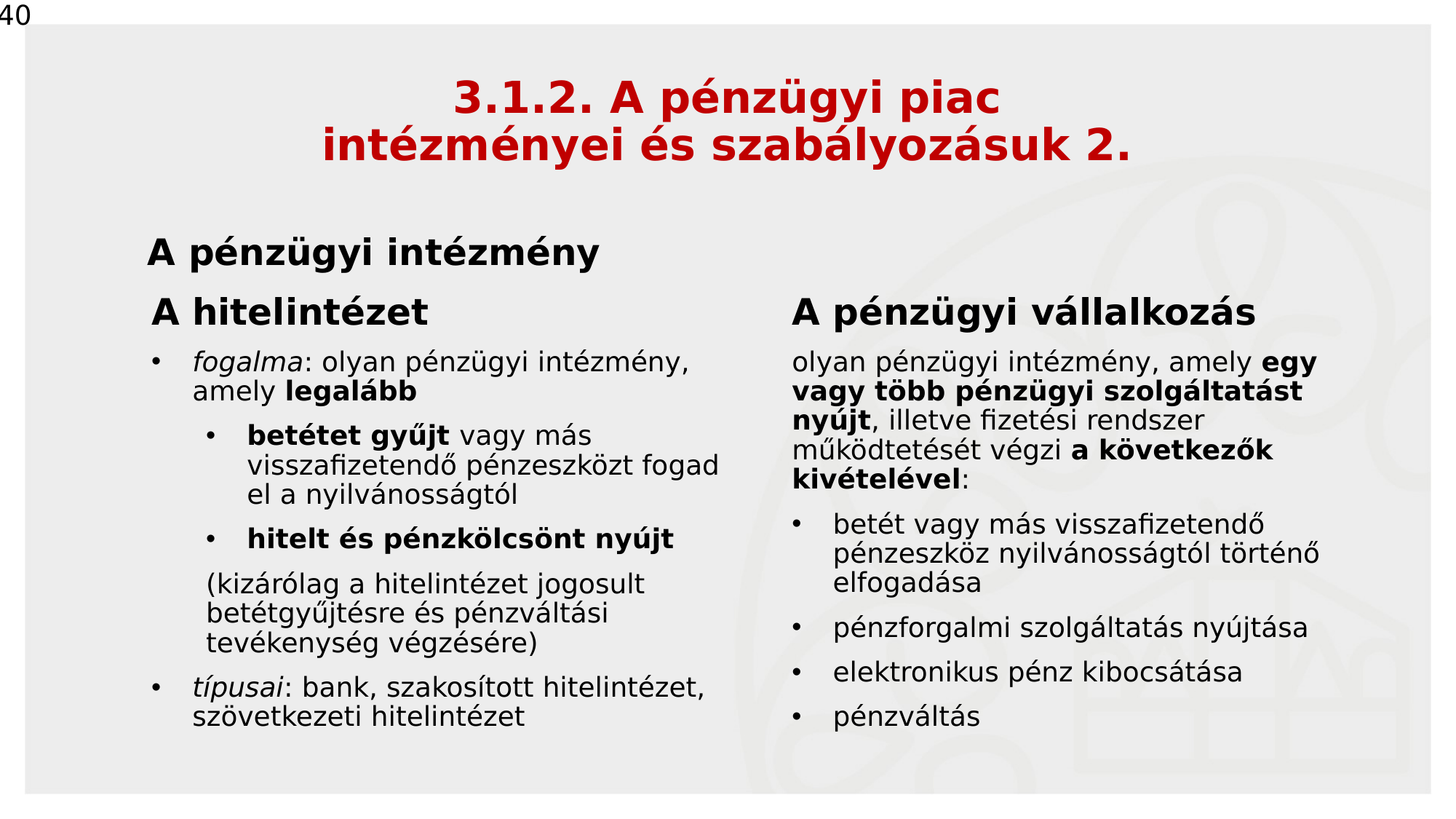

40
3.1.2. A pénzügyi piac
intézményei és szabályozásuk 2.
A pénzügyi intézmény
A pénzügyi vállalkozás
olyan pénzügyi intézmény, amely egy vagy több pénzügyi szolgáltatást nyújt, illetve fizetési rendszer működtetését végzi a következők kivételével:
betét vagy más visszafizetendő pénzeszköz nyilvánosságtól történő elfogadása
pénzforgalmi szolgáltatás nyújtása
elektronikus pénz kibocsátása
pénzváltás
A hitelintézet
fogalma: olyan pénzügyi intézmény, amely legalább
betétet gyűjt vagy más visszafizetendő pénzeszközt fogad el a nyilvánosságtól
hitelt és pénzkölcsönt nyújt
(kizárólag a hitelintézet jogosult betétgyűjtésre és pénzváltási tevékenység végzésére)
típusai: bank, szakosított hitelintézet, szövetkezeti hitelintézet